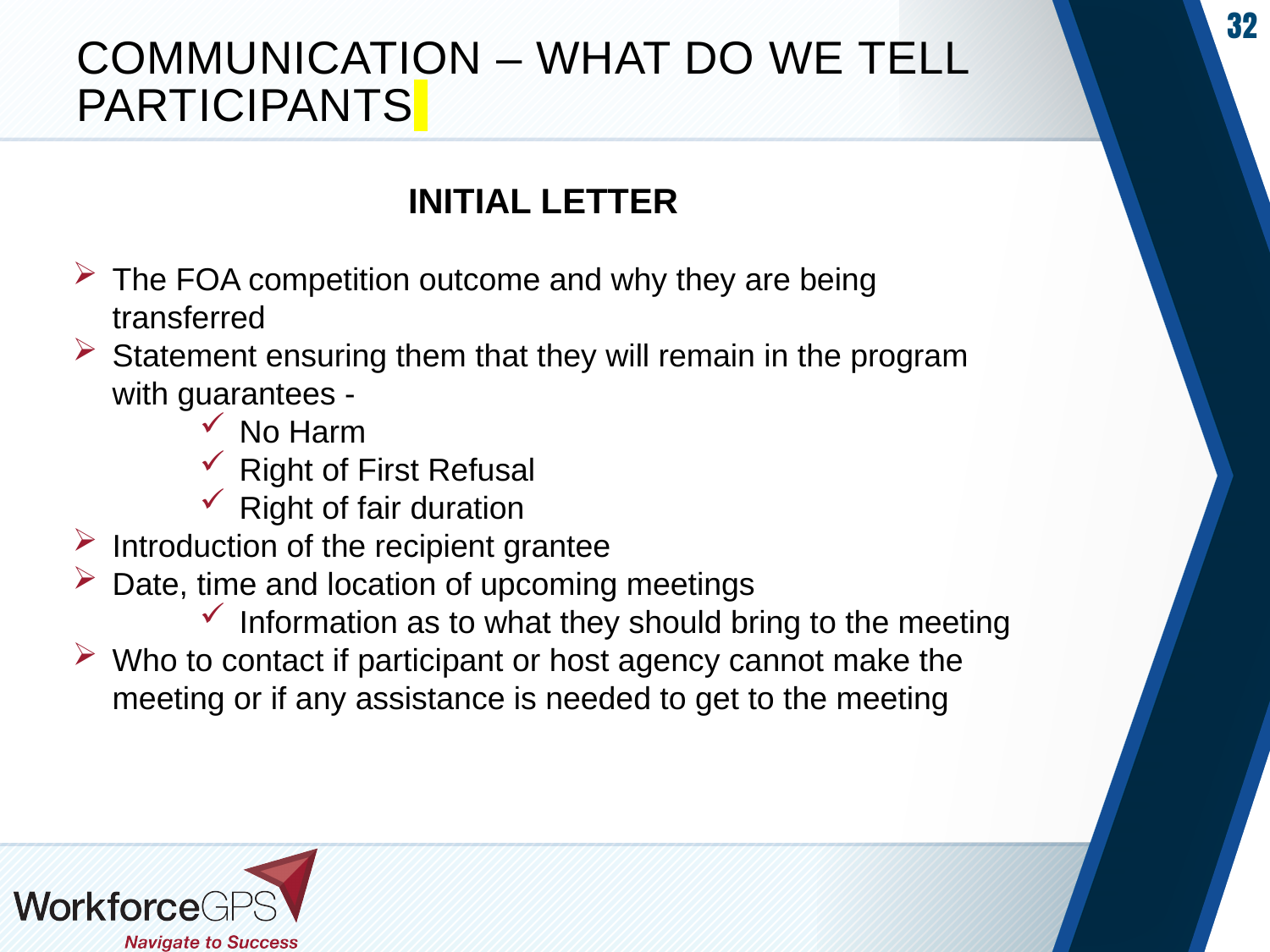

# Communication – What Do We Tell Participants
INITIAL LETTER

The FOA competition outcome and why they are being transferred
Statement ensuring them that they will remain in the program with guarantees -
No Harm
Right of First Refusal
Right of fair duration
Introduction of the recipient grantee
Date, time and location of upcoming meetings
Information as to what they should bring to the meeting
Who to contact if participant or host agency cannot make the meeting or if any assistance is needed to get to the meeting